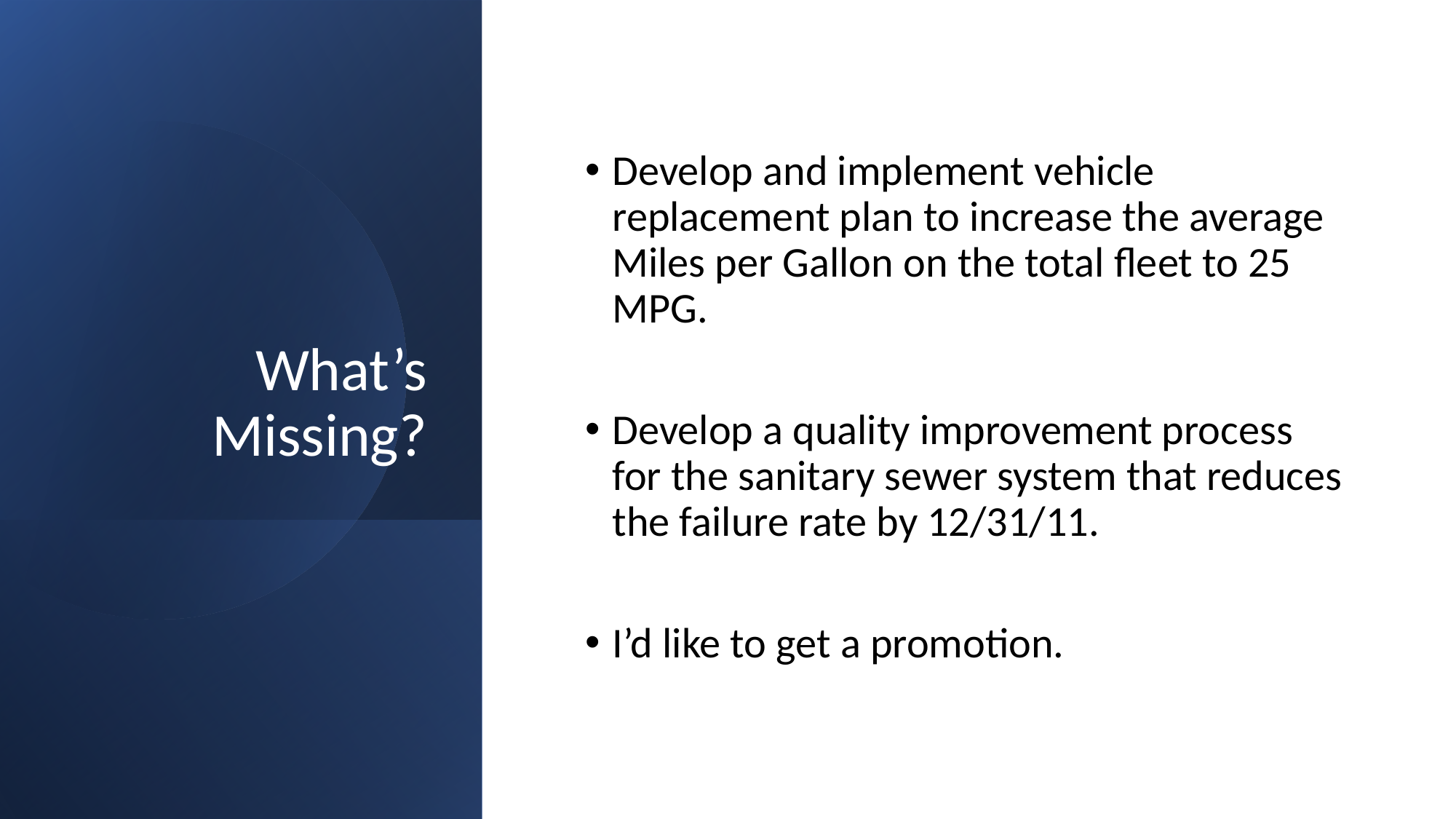

# What’s Missing?

Develop and implement vehicle replacement plan to increase the average Miles per Gallon on the total fleet to 25 MPG.

Develop a quality improvement process for the sanitary sewer system that reduces the failure rate by 12/31/11.

I’d like to get a promotion.